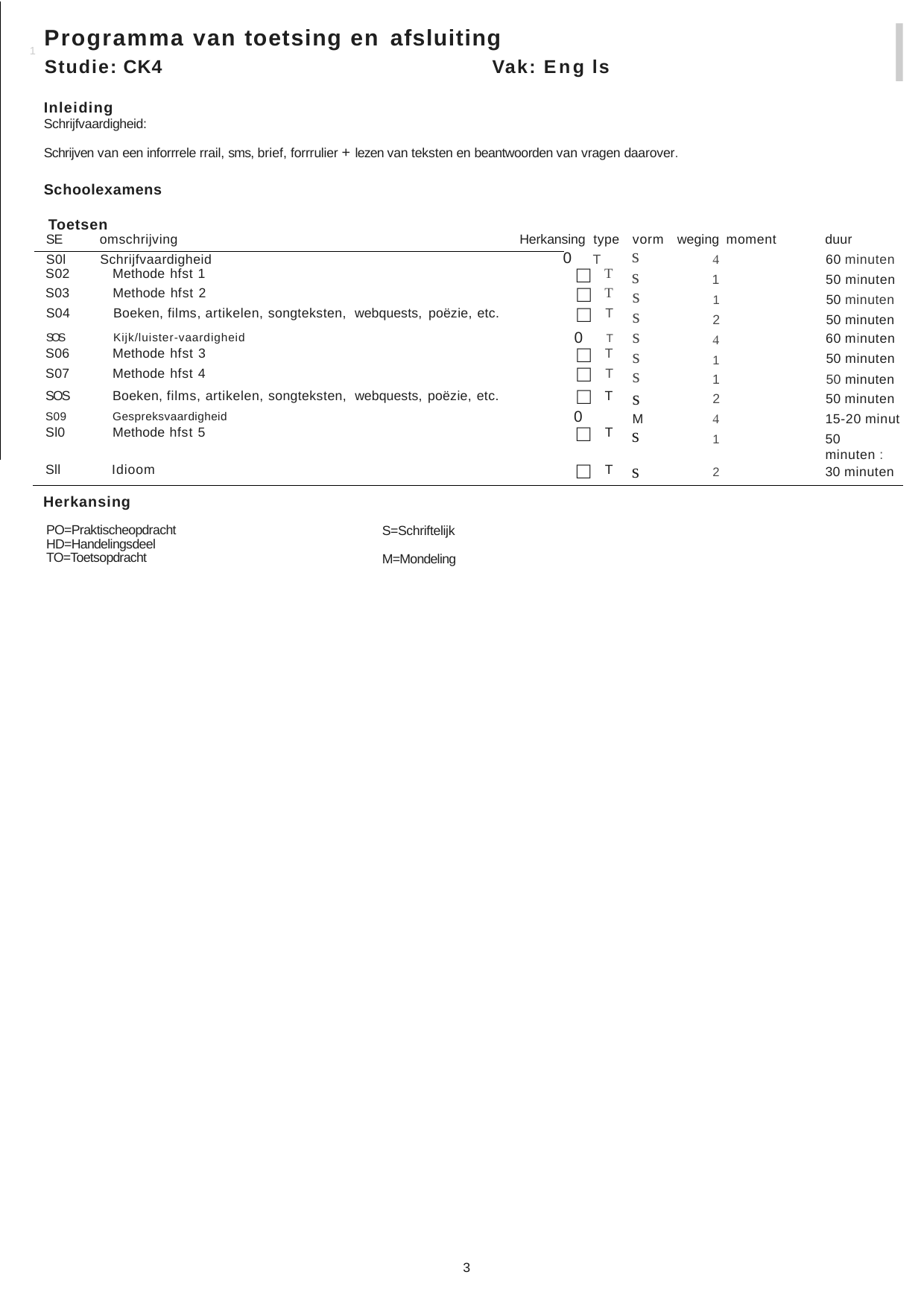

l

Programma van toetsing en afsluiting
Studie: CK4	Vak: Eng ls

Inleiding
Schrijfvaardigheid:
1
Schrijven van een inforrrele rrail, sms, brief, forrrulier + lezen van teksten en beantwoorden van vragen daarover.
Schoolexamens  Toetsen
| SE | omschrijving | Herkansing | type | vorm | weging moment | duur |
| --- | --- | --- | --- | --- | --- | --- |
| S0l | Schrijfvaardigheid | 0 | T | s | 4 | 60 minuten |
| S02 Methode hfst 1 □ T |  |  |  | s | 1 | 50 minuten |
| S03 Methode hfst 2 □ T |  |  |  | s | 1 | 50 minuten |
| S04 Boeken, films, artikelen, songteksten, webquests, poëzie, etc. □ T |  |  |  | s | 2 | 50 minuten |
| SOS Kijk/luister-vaardigheid 0 T |  |  |  | s | 4 | 60 minuten |
| S06 Methode hfst 3 □ T |  |  |  | s | 1 | 50 minuten |
| S07 Methode hfst 4 □ T |  |  |  | s | 1 | 50 minuten |
| SOS Boeken, films, artikelen, songteksten, webquests, poëzie, etc. □ T |  |  |  | s | 2 | 50 minuten |
| S09 Gespreksvaardigheid 0 |  |  |  | M | 4 | 15-20 minut |
| Sl0 Methode hfst 5 □ T |  |  |  | s | 1 | 50 minuten : |
| Sll Idioom □ T |  |  |  | s | 2 | 30 minuten |

Herkansing
PO=Praktischeopdracht  HD=Handelingsdeel  TO=Toetsopdracht
S=Schriftelijk  M=Mondeling
3